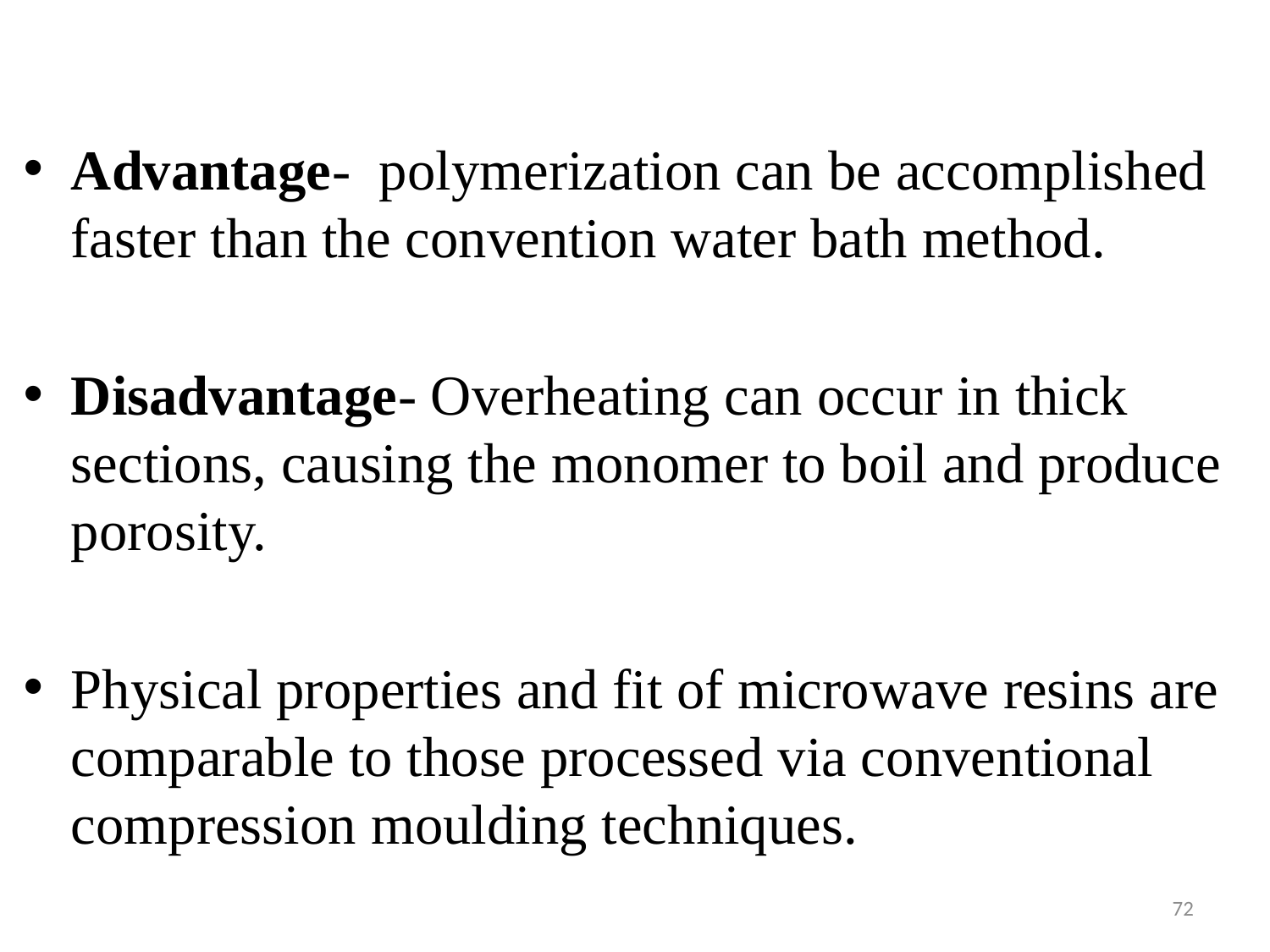

Advantage-  polymerization can be accomplished faster than the convention water bath method.

Disadvantage- Overheating can occur in thick sections, causing the monomer to boil and produce porosity.

Physical properties and fit of microwave resins are comparable to those processed via conventional compression moulding techniques.

72